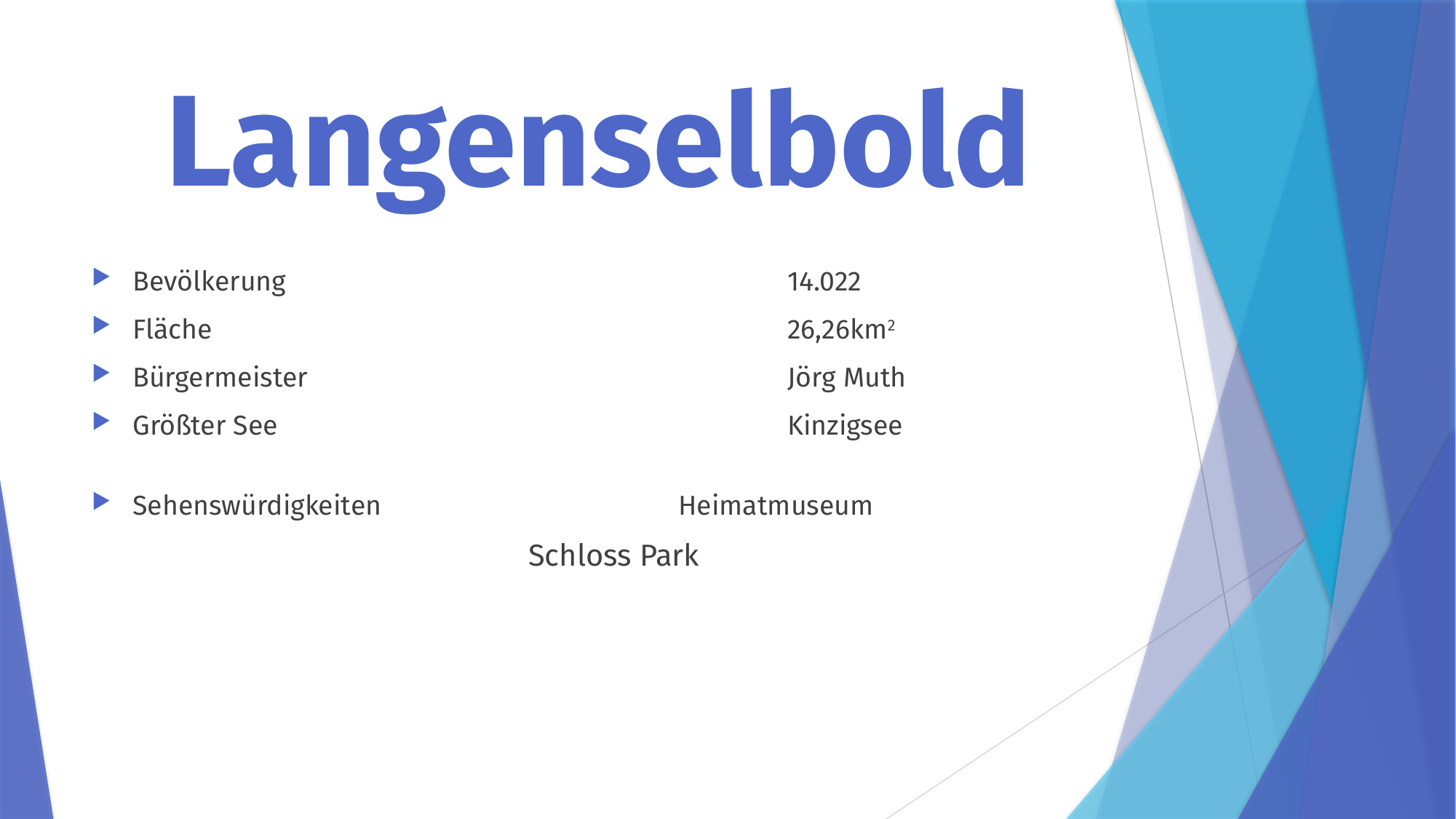

# Langenselbold
Bevölkerung					14.022
Fläche						26,26km2
Bürgermeister					Jörg Muth
Größter See					Kinzigsee
Sehenswürdigkeiten			Heimatmuseum
Schloss Park